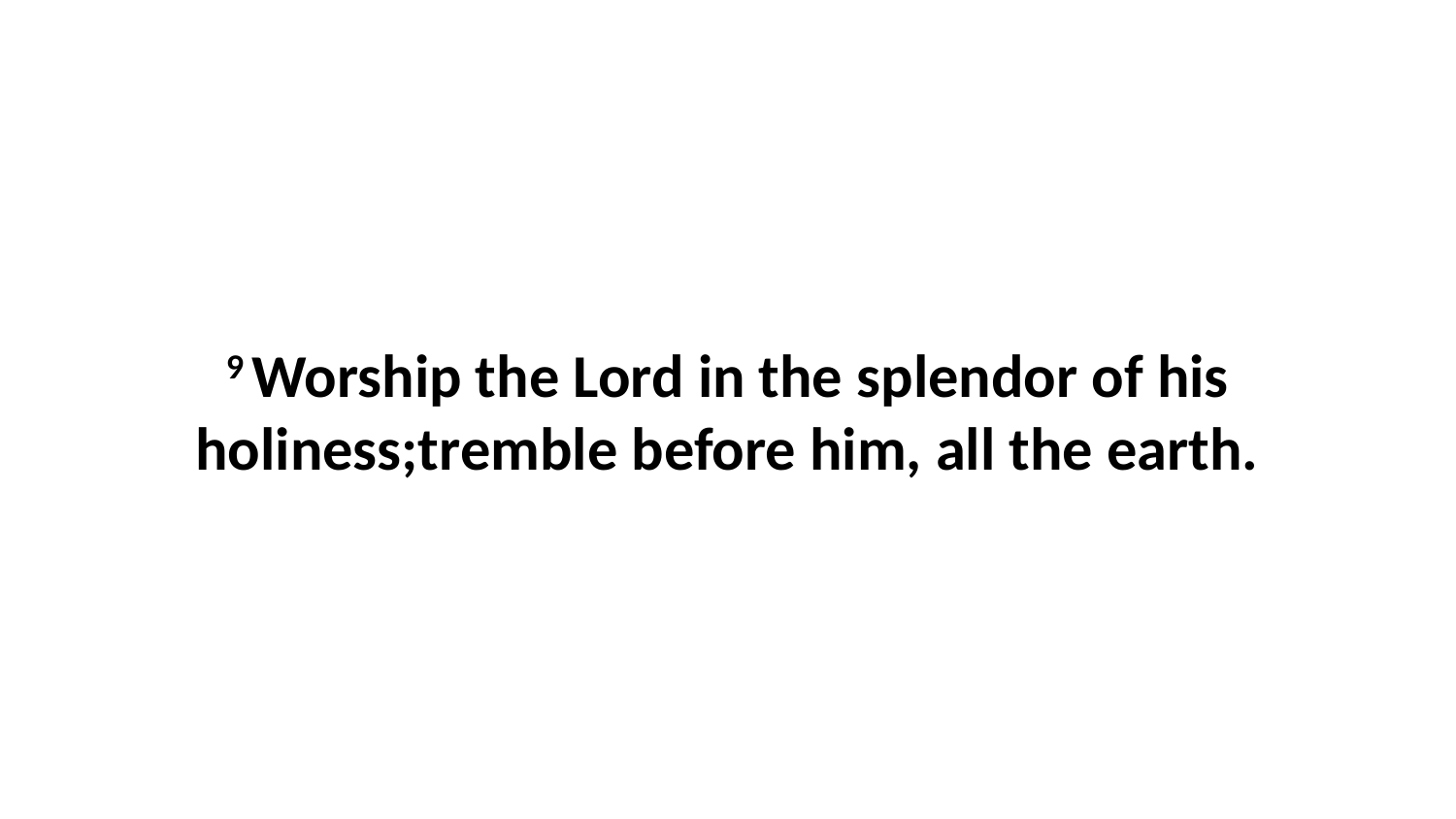

9 Worship the Lord in the splendor of his holiness;tremble before him, all the earth.